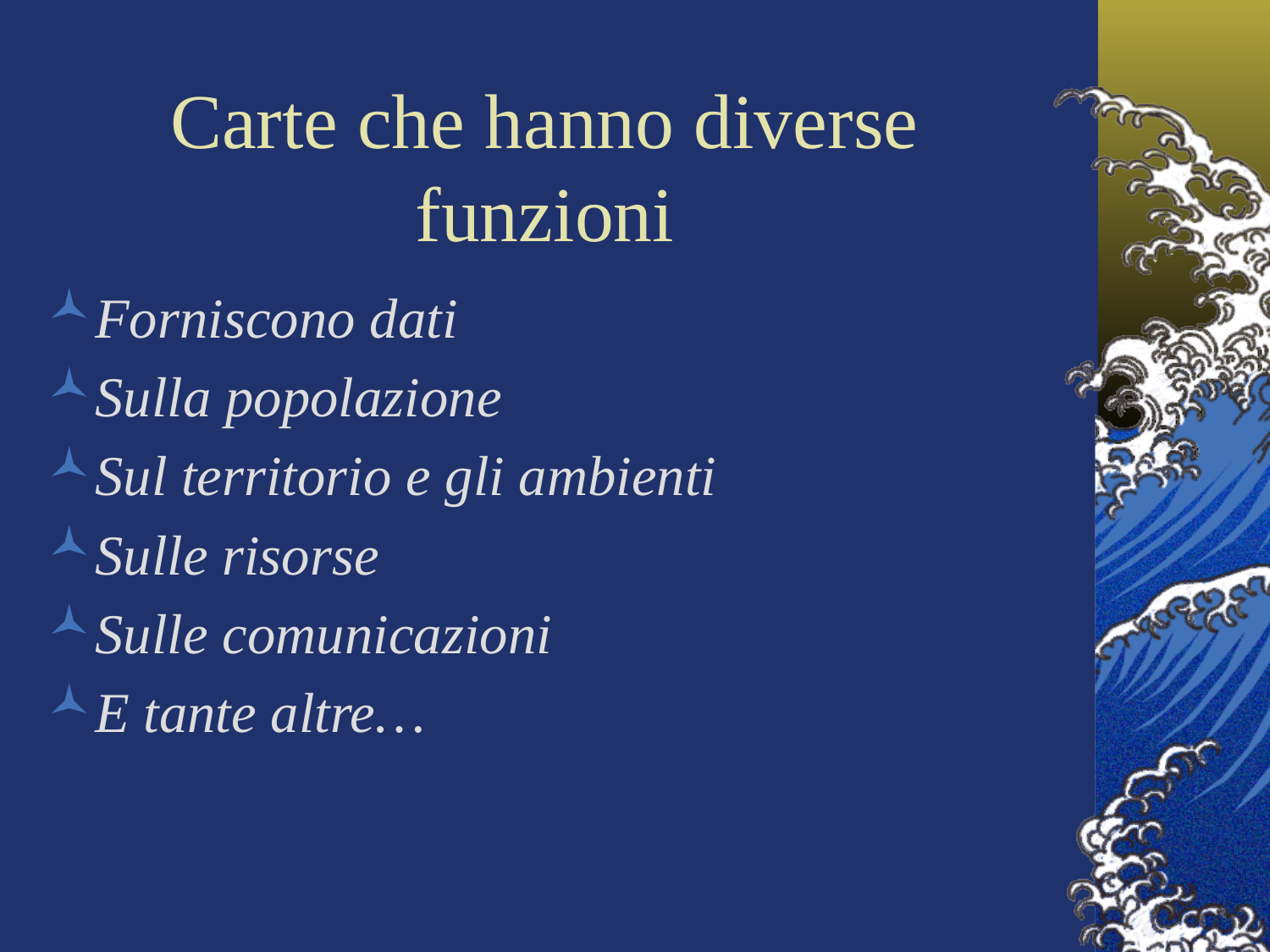

# Carte che hanno diverse funzioni
Forniscono dati
Sulla popolazione
Sul territorio e gli ambienti
Sulle risorse
Sulle comunicazioni
E tante altre…